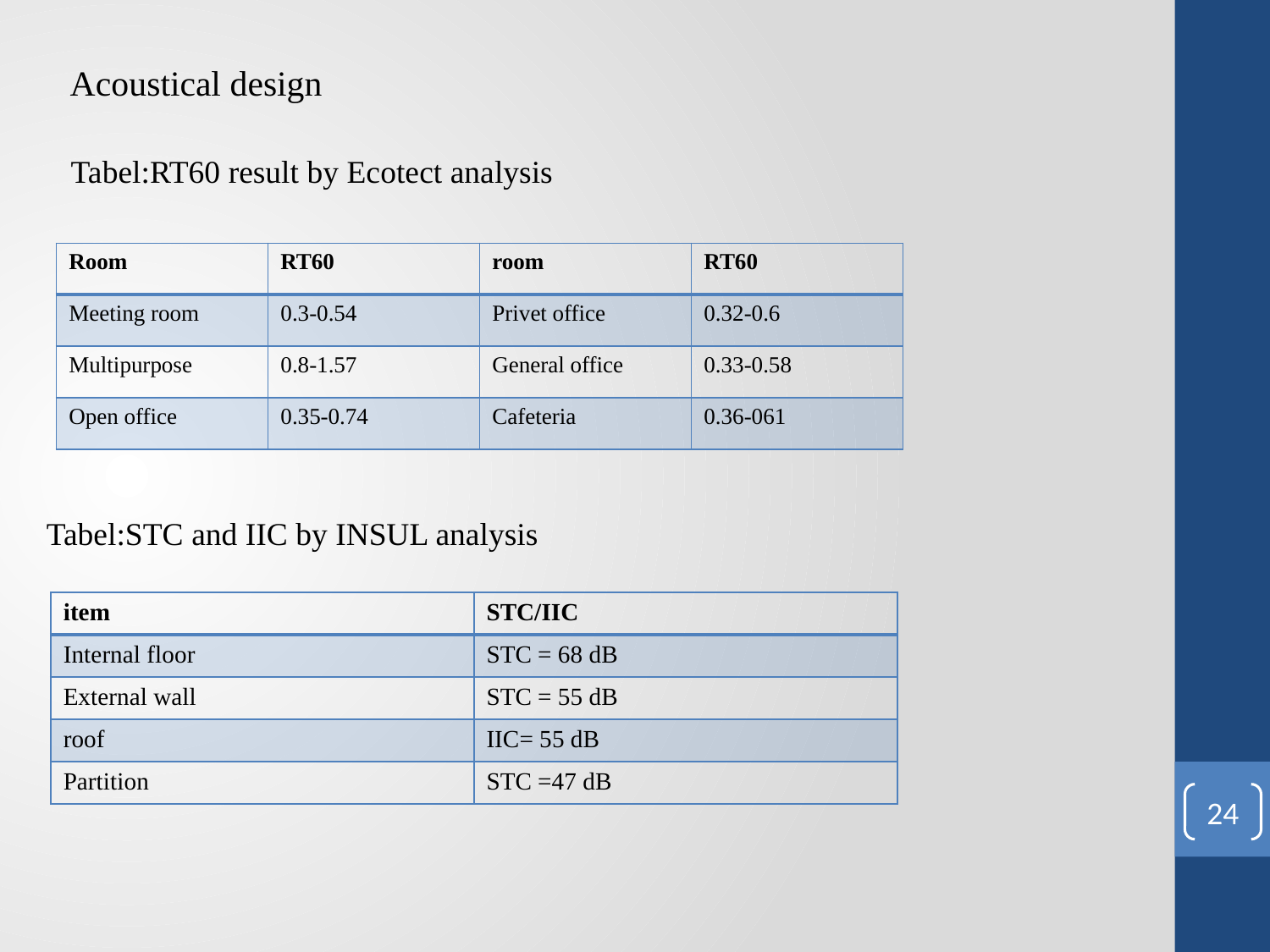

Acoustical design
Tabel:RT60 result by Ecotect analysis
| Room | RT60 | room | RT60 |
| --- | --- | --- | --- |
| Meeting room | 0.3-0.54 | Privet office | 0.32-0.6 |
| Multipurpose | 0.8-1.57 | General office | 0.33-0.58 |
| Open office | 0.35-0.74 | Cafeteria | 0.36-061 |
Tabel:STC and IIC by INSUL analysis
| item | STC/IIC |
| --- | --- |
| Internal floor | STC = 68 dB |
| External wall | STC = 55 dB |
| roof | IIC= 55 dB |
| Partition | STC =47 dB |
24